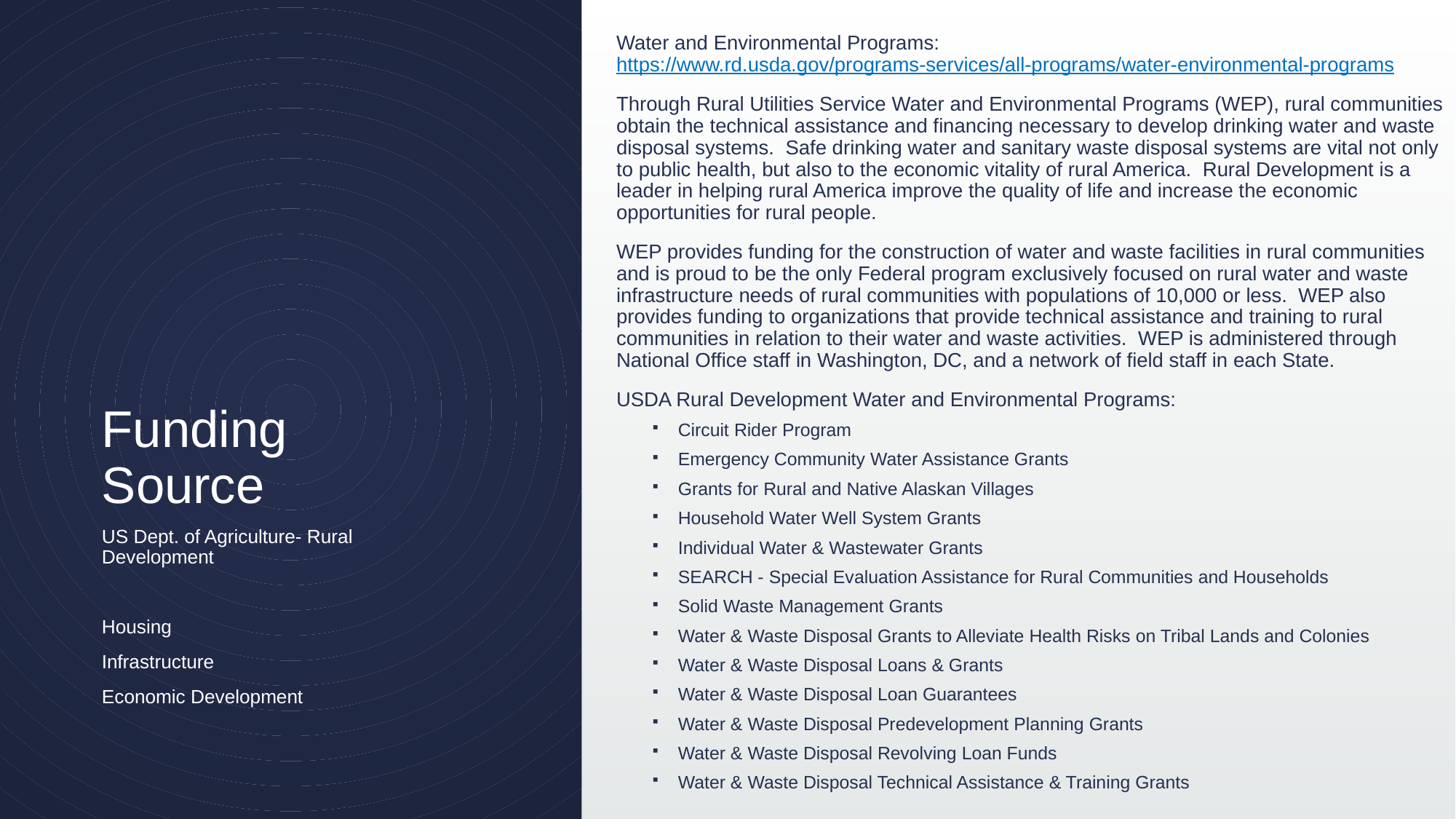

Water and Environmental Programs: https://www.rd.usda.gov/programs-services/all-programs/water-environmental-programs
Through Rural Utilities Service Water and Environmental Programs (WEP), rural communities obtain the technical assistance and financing necessary to develop drinking water and waste disposal systems.  Safe drinking water and sanitary waste disposal systems are vital not only to public health, but also to the economic vitality of rural America.  Rural Development is a leader in helping rural America improve the quality of life and increase the economic opportunities for rural people.
WEP provides funding for the construction of water and waste facilities in rural communities and is proud to be the only Federal program exclusively focused on rural water and waste infrastructure needs of rural communities with populations of 10,000 or less.  WEP also provides funding to organizations that provide technical assistance and training to rural communities in relation to their water and waste activities.  WEP is administered through National Office staff in Washington, DC, and a network of field staff in each State.
USDA Rural Development Water and Environmental Programs:
Circuit Rider Program
Emergency Community Water Assistance Grants
Grants for Rural and Native Alaskan Villages
Household Water Well System Grants
Individual Water & Wastewater Grants
SEARCH - Special Evaluation Assistance for Rural Communities and Households
Solid Waste Management Grants
Water & Waste Disposal Grants to Alleviate Health Risks on Tribal Lands and Colonies
Water & Waste Disposal Loans & Grants
Water & Waste Disposal Loan Guarantees
Water & Waste Disposal Predevelopment Planning Grants
Water & Waste Disposal Revolving Loan Funds
Water & Waste Disposal Technical Assistance & Training Grants
# Funding Source
US Dept. of Agriculture- Rural Development

Housing
Infrastructure
Economic Development